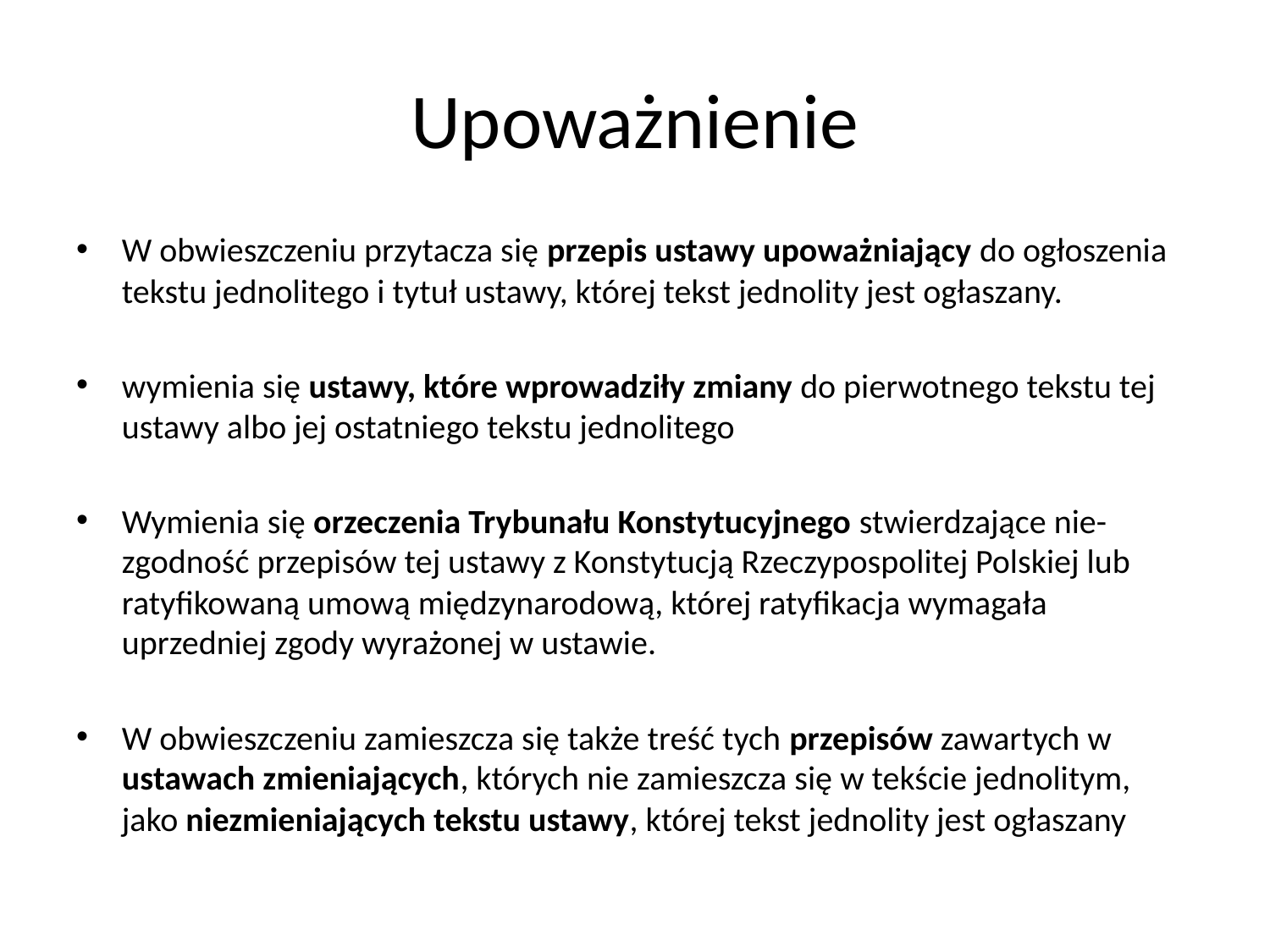

# Upoważnienie
W obwieszczeniu przytacza się przepis ustawy upoważniający do ogłoszenia tekstu jednolitego i tytuł ustawy, której tekst jednolity jest ogłaszany.

wymienia się ustawy, które wprowadziły zmiany do pierwotnego tekstu tej ustawy albo jej ostatniego tekstu jednolitego

Wymienia się orzeczenia Trybunału Konstytucyjnego stwierdzające nie- zgodność przepisów tej ustawy z Konstytucją Rzeczypospolitej Polskiej lub ratyfikowaną umową międzynarodową, której ratyfikacja wymagała uprzedniej zgody wyrażonej w ustawie.

W obwieszczeniu zamieszcza się także treść tych przepisów zawartych w ustawach zmieniających, których nie zamieszcza się w tekście jednolitym, jako niezmieniających tekstu ustawy, której tekst jednolity jest ogłaszany